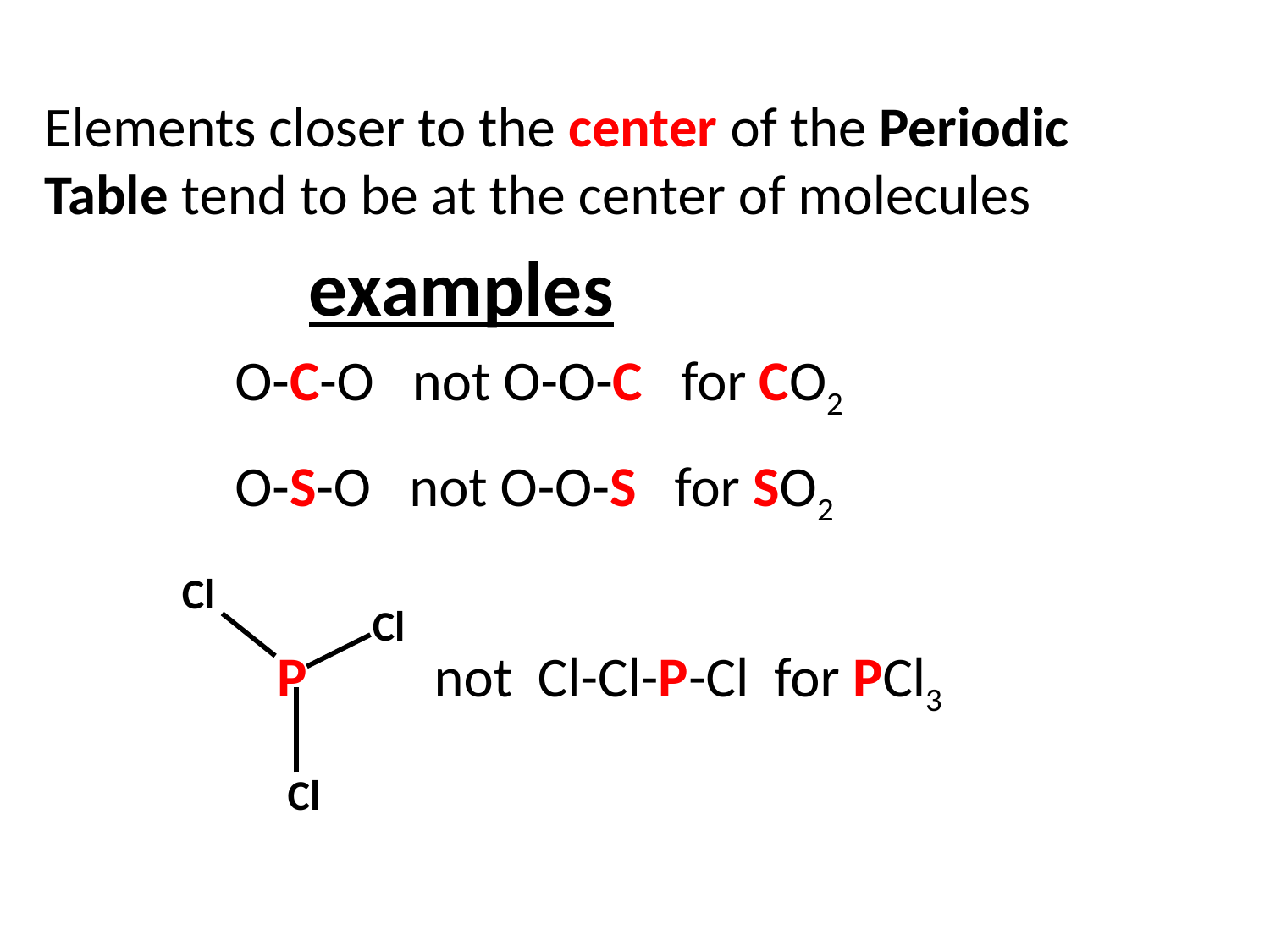

Elements closer to the center of the Periodic Table tend to be at the center of molecules
examples
O-C-O   not O-O-C   for CO2
O-S-O   not O-O-S   for SO2
Cl
Cl
P          not  Cl-Cl-P-Cl  for PCl3
Cl